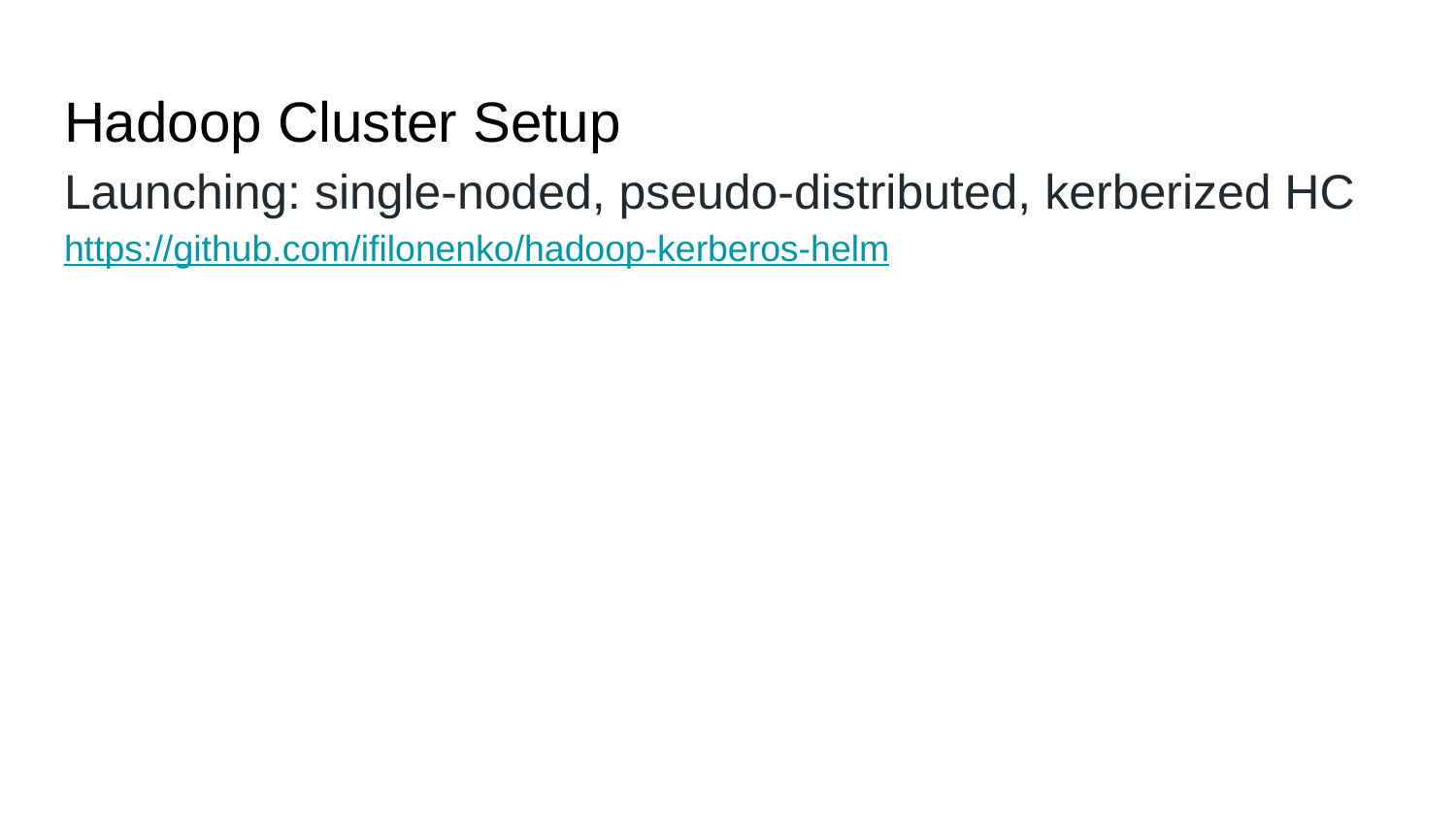

# Hadoop Cluster Setup
Launching: single-noded, pseudo-distributed, kerberized HC
https://github.com/ifilonenko/hadoop-kerberos-helm